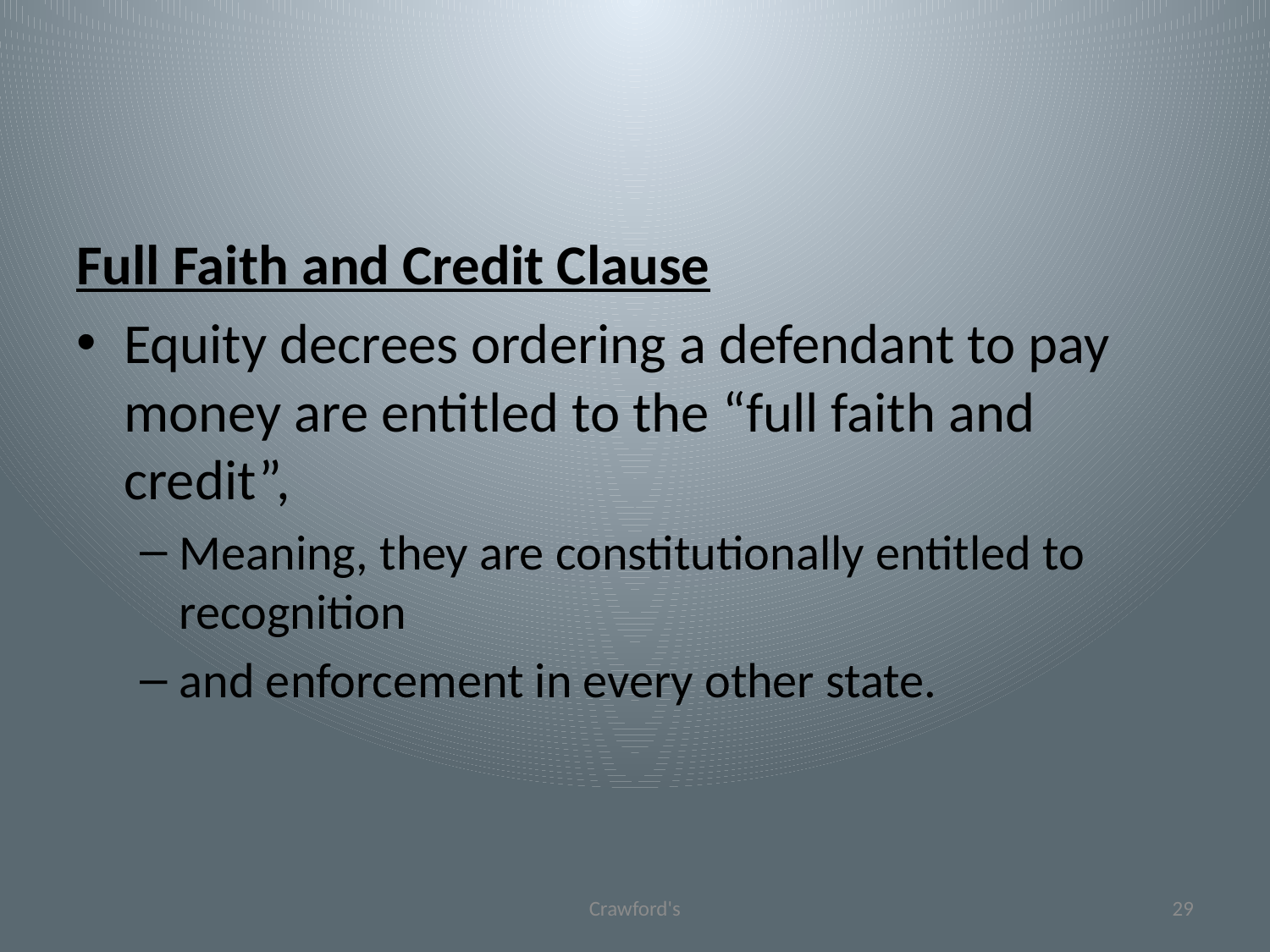

#
Full Faith and Credit Clause
Equity decrees ordering a defendant to pay money are entitled to the “full faith and credit”,
Meaning, they are constitutionally entitled to recognition
and enforcement in every other state.

Crawford's
29